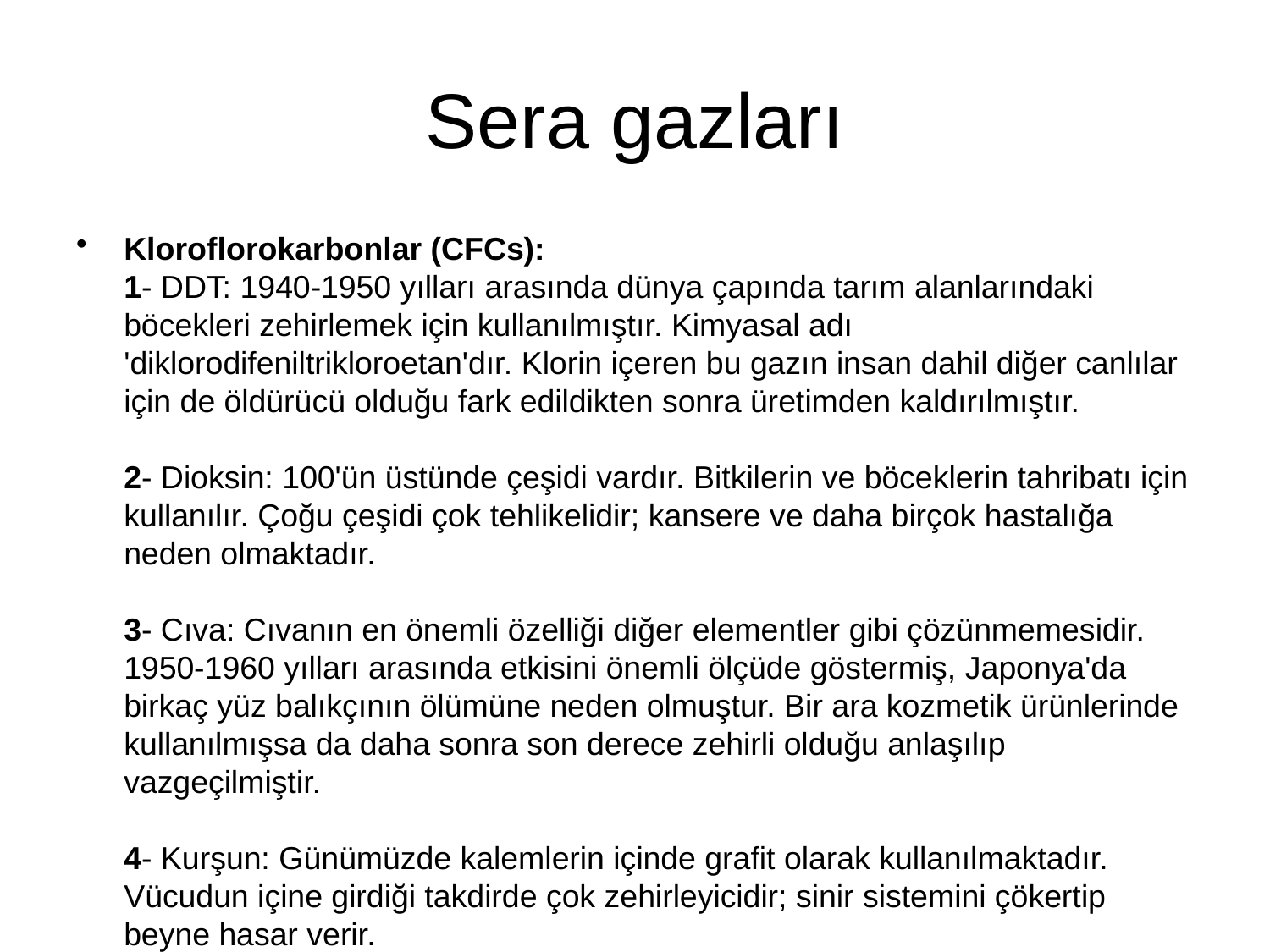

Sera gazları
Kloroflorokarbonlar (CFCs):
1- DDT: 1940-1950 yılları arasında dünya çapında tarım alanlarındaki böcekleri zehirlemek için kullanılmıştır. Kimyasal adı 'diklorodifeniltrikloroetan'dır. Klorin içeren bu gazın insan dahil diğer canlılar için de öldürücü olduğu fark edildikten sonra üretimden kaldırılmıştır.
2- Dioksin: 100'ün üstünde çeşidi vardır. Bitkilerin ve böceklerin tahribatı için kullanılır. Çoğu çeşidi çok tehlikelidir; kansere ve daha birçok hastalığa neden olmaktadır.
3- Cıva: Cıvanın en önemli özelliği diğer elementler gibi çözünmemesidir. 1950-1960 yılları arasında etkisini önemli ölçüde göstermiş, Japonya'da birkaç yüz balıkçının ölümüne neden olmuştur. Bir ara kozmetik ürünlerinde kullanılmışsa da daha sonra son derece zehirli olduğu anlaşılıp vazgeçilmiştir.
 
4- Kurşun: Günümüzde kalemlerin içinde grafit olarak kullanılmaktadır. Vücudun içine girdiği takdirde çok zehirleyicidir; sinir sistemini çökertip beyne hasar verir.